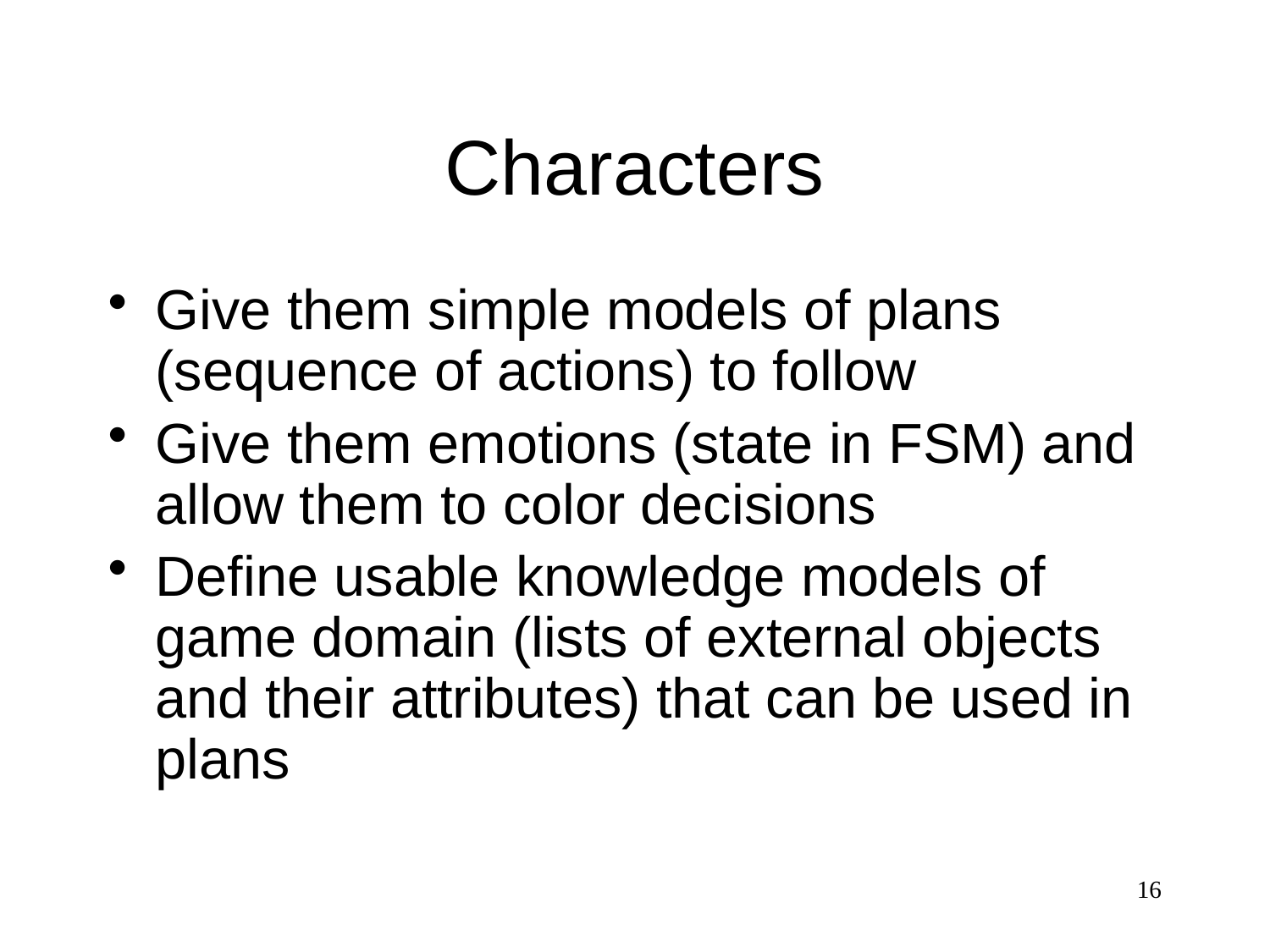

# Characters
Give them simple models of plans (sequence of actions) to follow
Give them emotions (state in FSM) and allow them to color decisions
Define usable knowledge models of game domain (lists of external objects and their attributes) that can be used in plans
16